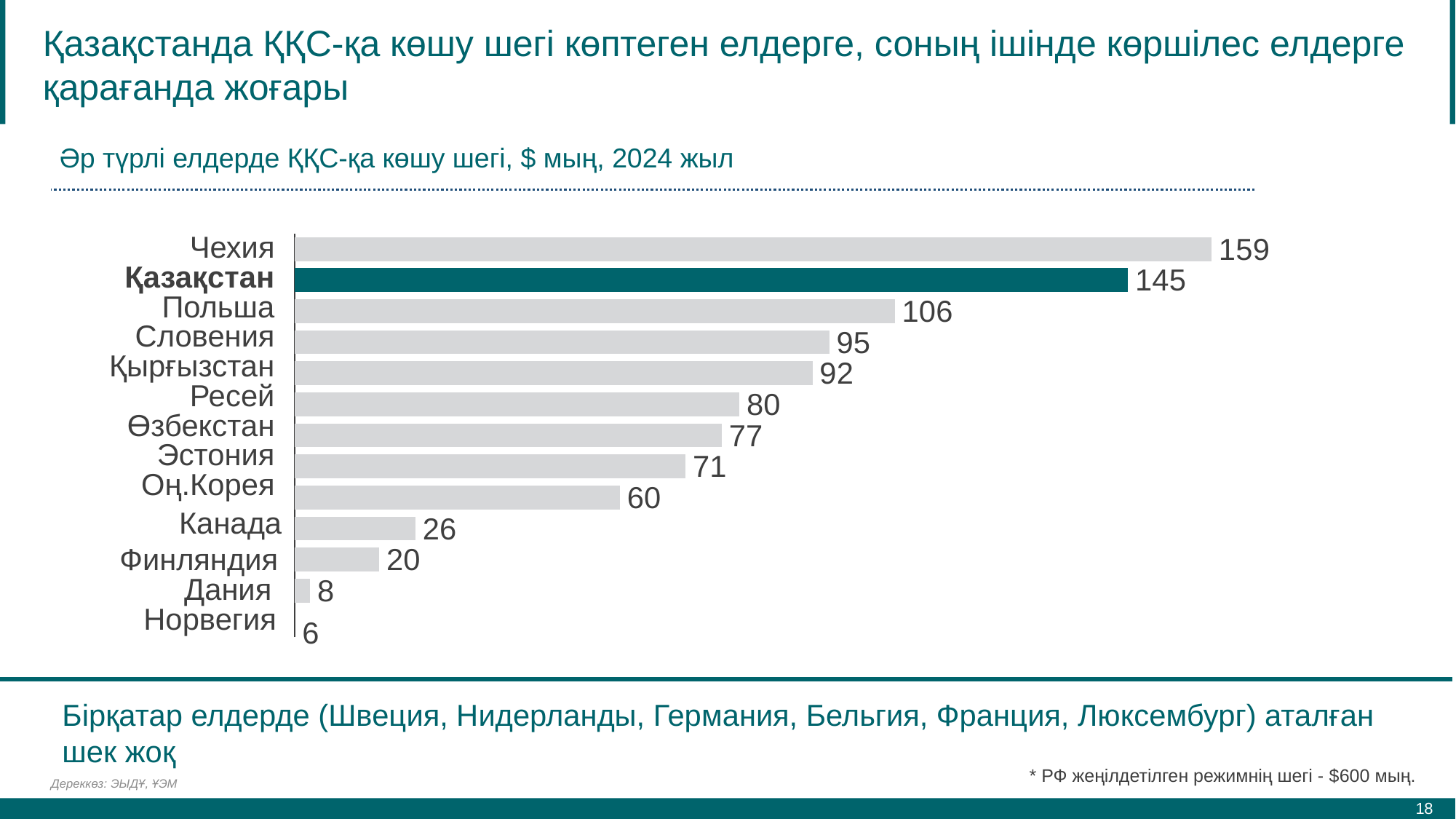

# Қазақстанда ҚҚС-қа көшу шегі көптеген елдерге, соның ішінде көршілес елдерге қарағанда жоғары
Әр түрлі елдерде ҚҚС-қа көшу шегі, $ мың, 2024 жыл

### Chart

| Category |  |
|---|---|
Чехия
Қазақстан
Польша
Словения
Қырғызстан
Ресей
Өзбекстан
Эстония
Оң.Корея
Канада
Финляндия
Дания
Норвегия
6
Бірқатар елдерде (Швеция, Нидерланды, Германия, Бельгия, Франция, Люксембург) аталған шек жоқ
* РФ жеңілдетілген режимнің шегі - $600 мың.
Дереккөз: ЭЫДҰ, ҰЭМ
*